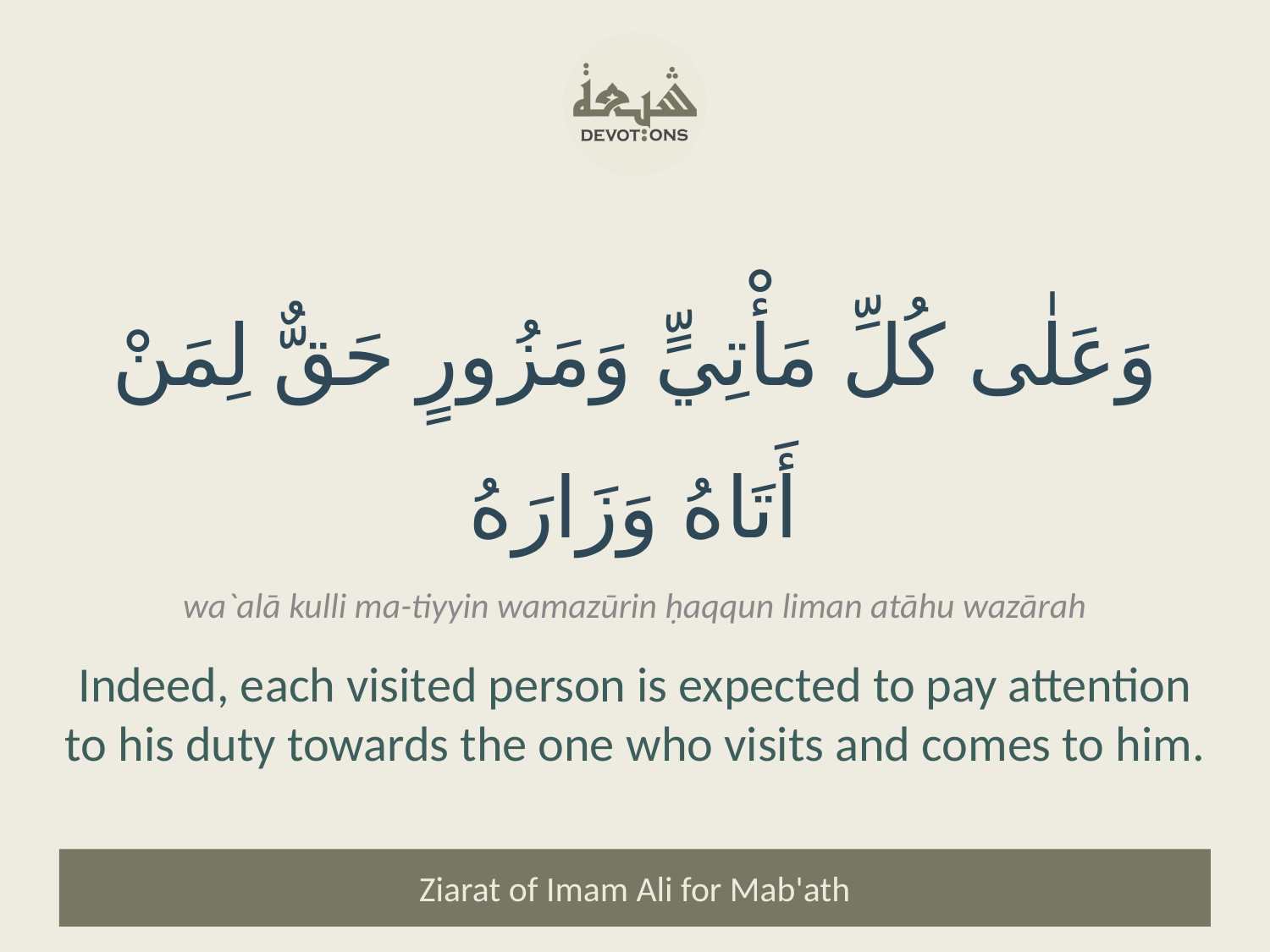

وَعَلٰى كُلِّ مَأْتِيٍّ وَمَزُورٍ حَقٌّ لِمَنْ أَتَاهُ وَزَارَهُ
wa`alā kulli ma-tiyyin wamazūrin ḥaqqun liman atāhu wazārah
Indeed, each visited person is expected to pay attention to his duty towards the one who visits and comes to him.
Ziarat of Imam Ali for Mab'ath